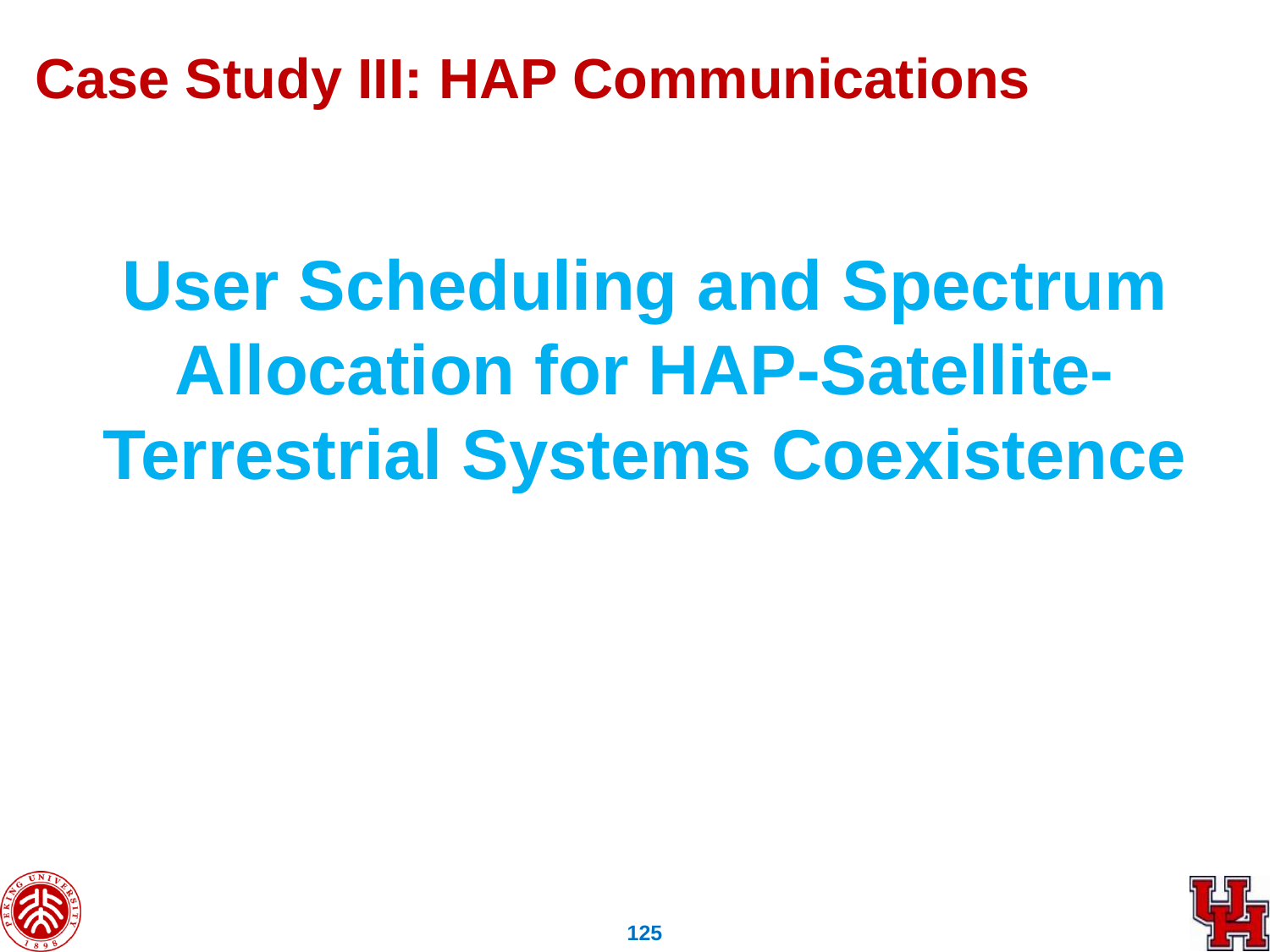

Case Study III: HAP Communications
User Scheduling and Spectrum Allocation for HAP-Satellite-Terrestrial Systems Coexistence
125